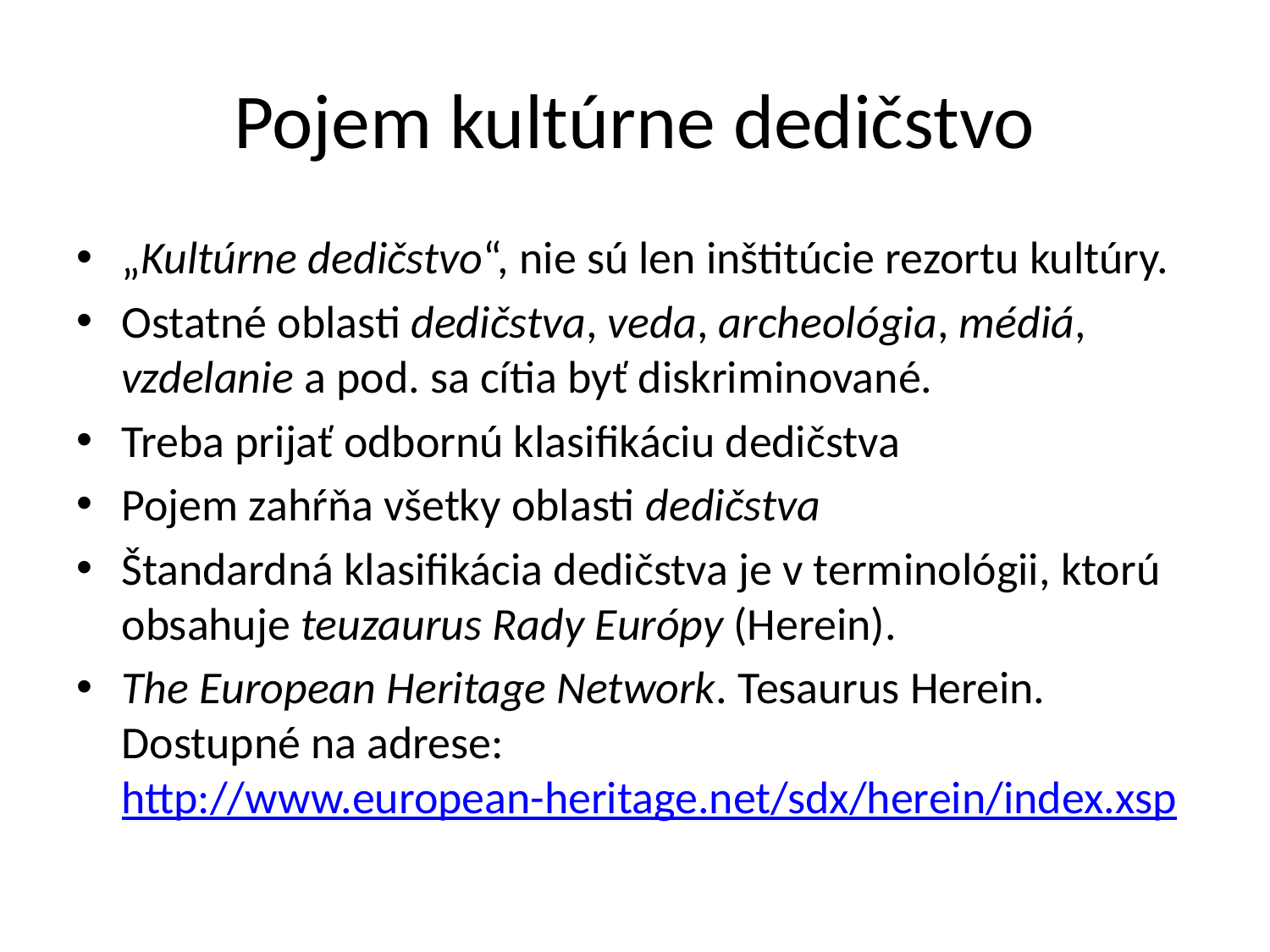

# Pojem kultúrne dedičstvo
„Kultúrne dedičstvo“, nie sú len inštitúcie rezortu kultúry.
Ostatné oblasti dedičstva, veda, archeológia, médiá, vzdelanie a pod. sa cítia byť diskriminované.
Treba prijať odbornú klasifikáciu dedičstva
Pojem zahŕňa všetky oblasti dedičstva
Štandardná klasifikácia dedičstva je v terminológii, ktorú obsahuje teuzaurus Rady Európy (Herein).
The European Heritage Network. Tesaurus Herein. Dostupné na adrese: http://www.european-heritage.net/sdx/herein/index.xsp